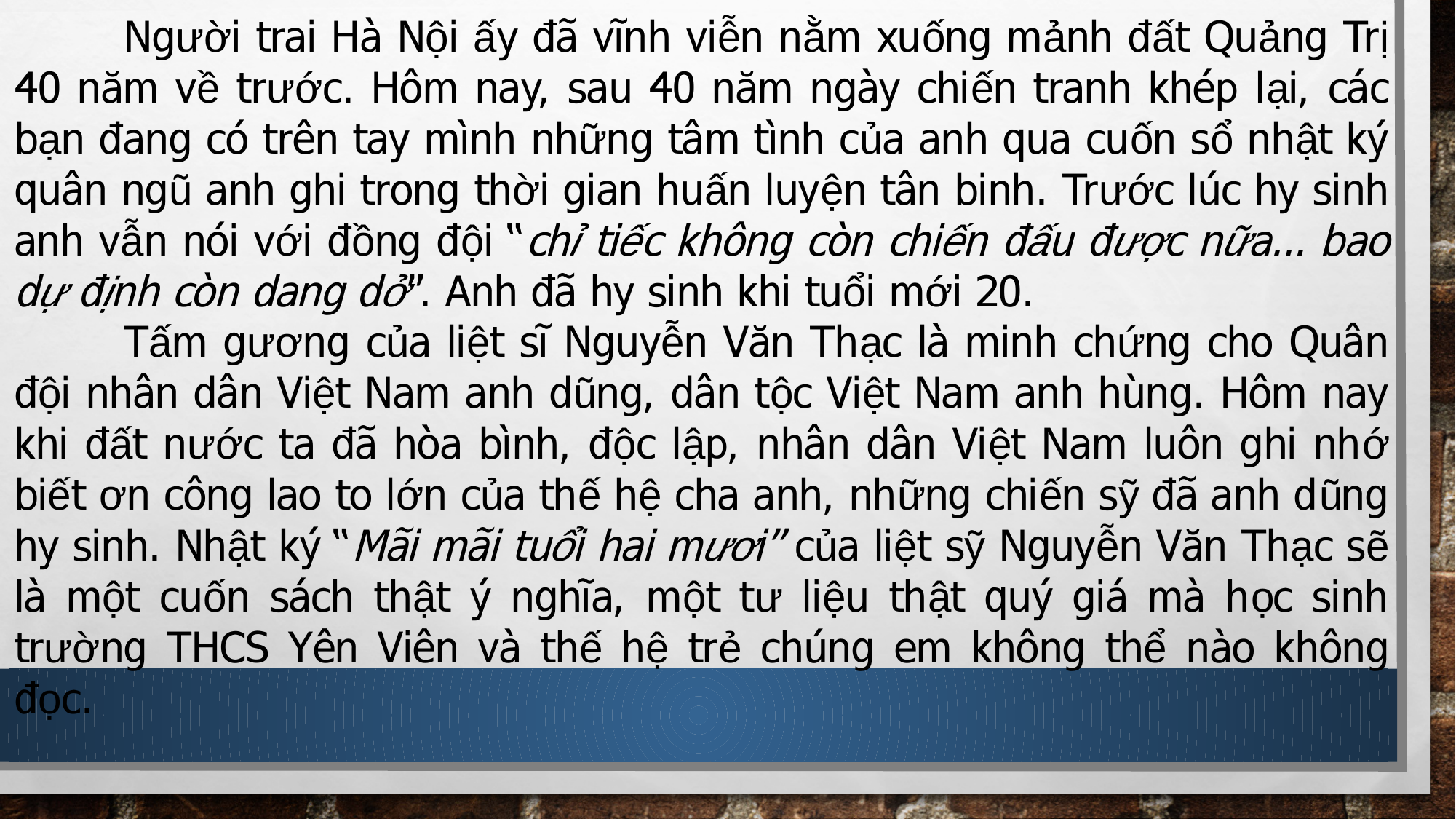

Người trai Hà Nội ấy đã vĩnh viễn nằm xuống mảnh đất Quảng Trị 40 năm về trước. Hôm nay, sau 40 năm ngày chiến tranh khép lại, các bạn đang có trên tay mình những tâm tình của anh qua cuốn sổ nhật ký quân ngũ anh ghi trong thời gian huấn luyện tân binh. Trước lúc hy sinh anh vẫn nói với đồng đội “chỉ tiếc không còn chiến đấu được nữa… bao dự định còn dang dở”. Anh đã hy sinh khi tuổi mới 20.
	Tấm gương của liệt sĩ Nguyễn Văn Thạc là minh chứng cho Quân đội nhân dân Việt Nam anh dũng, dân tộc Việt Nam anh hùng. Hôm nay khi đất nước ta đã hòa bình, độc lập, nhân dân Việt Nam luôn ghi nhớ biết ơn công lao to lớn của thế hệ cha anh, những chiến sỹ đã anh dũng hy sinh. Nhật ký “Mãi mãi tuổi hai mươi” của liệt sỹ Nguyễn Văn Thạc sẽ là một cuốn sách thật ý nghĩa, một tư liệu thật quý giá mà học sinh trường THCS Yên Viên và thế hệ trẻ chúng em không thể nào không đọc.